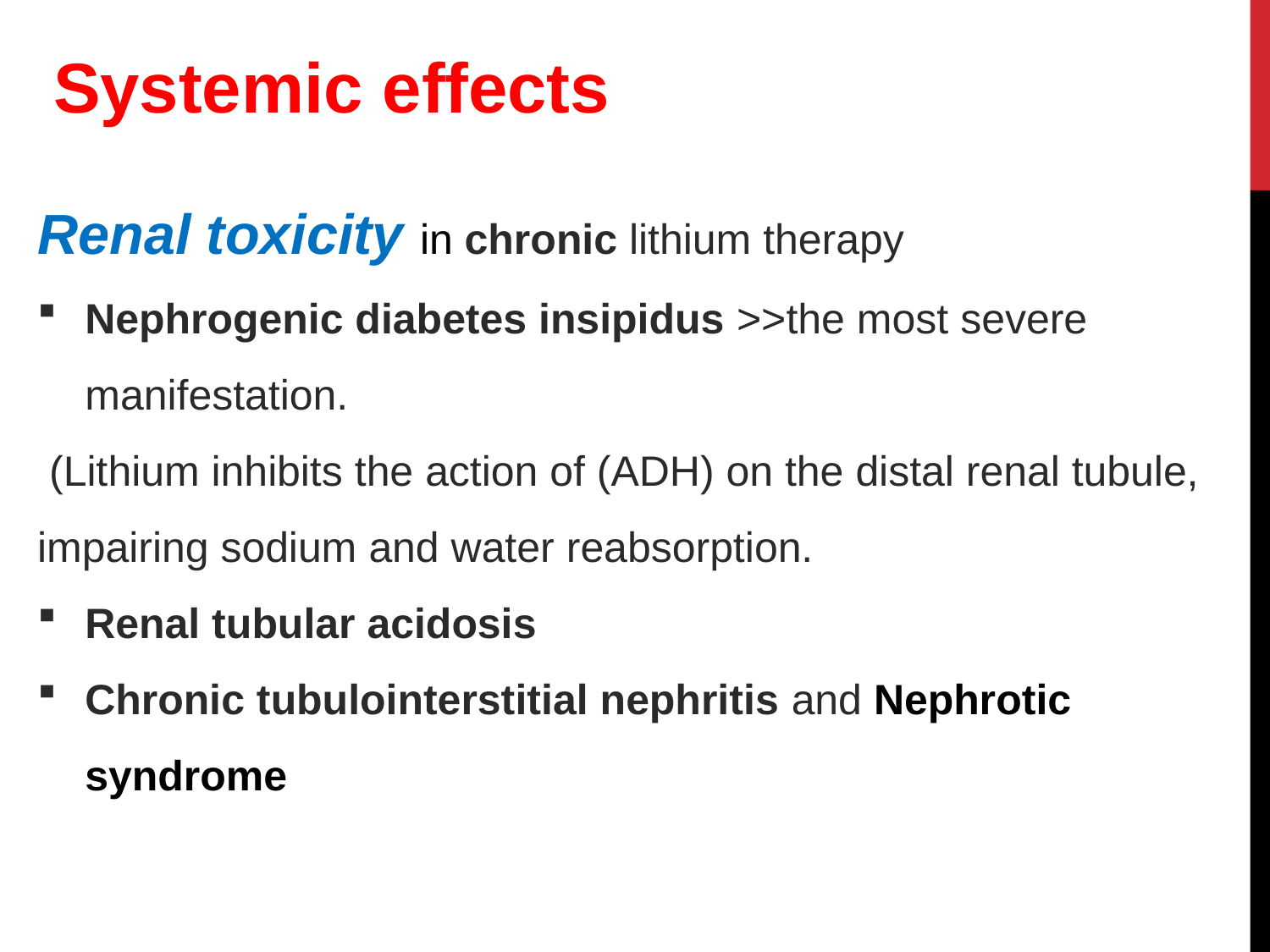

Systemic effects
Renal toxicity in chronic lithium therapy
Nephrogenic diabetes insipidus >>the most severe manifestation.
 (Lithium inhibits the action of (ADH) on the distal renal tubule, impairing sodium and water reabsorption.
Renal tubular acidosis
Chronic tubulointerstitial nephritis and Nephrotic syndrome